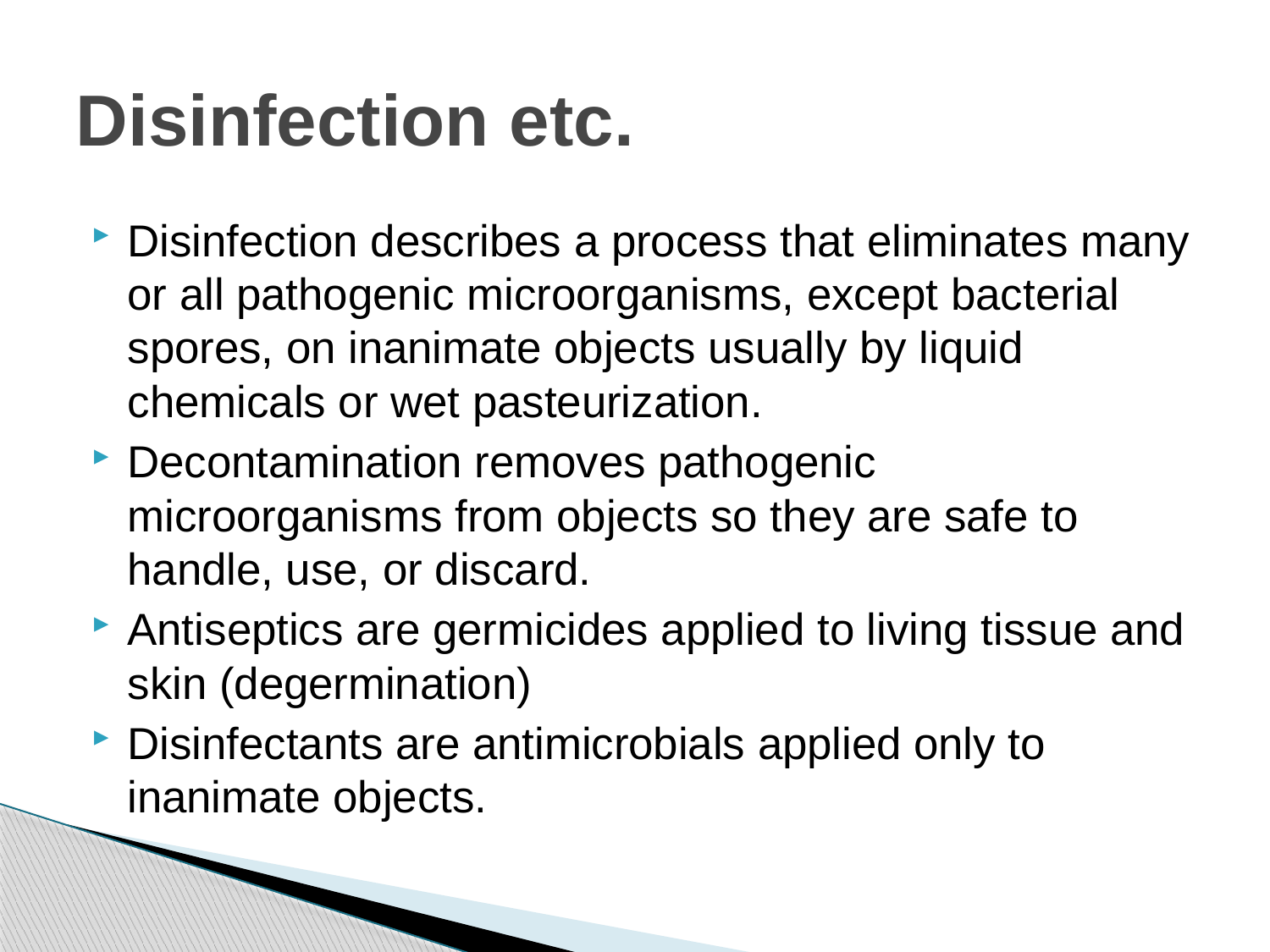

# Disinfection etc.
Disinfection describes a process that eliminates many or all pathogenic microorganisms, except bacterial spores, on inanimate objects usually by liquid chemicals or wet pasteurization.
Decontamination removes pathogenic microorganisms from objects so they are safe to handle, use, or discard.
Antiseptics are germicides applied to living tissue and skin (degermination)
Disinfectants are antimicrobials applied only to inanimate objects.